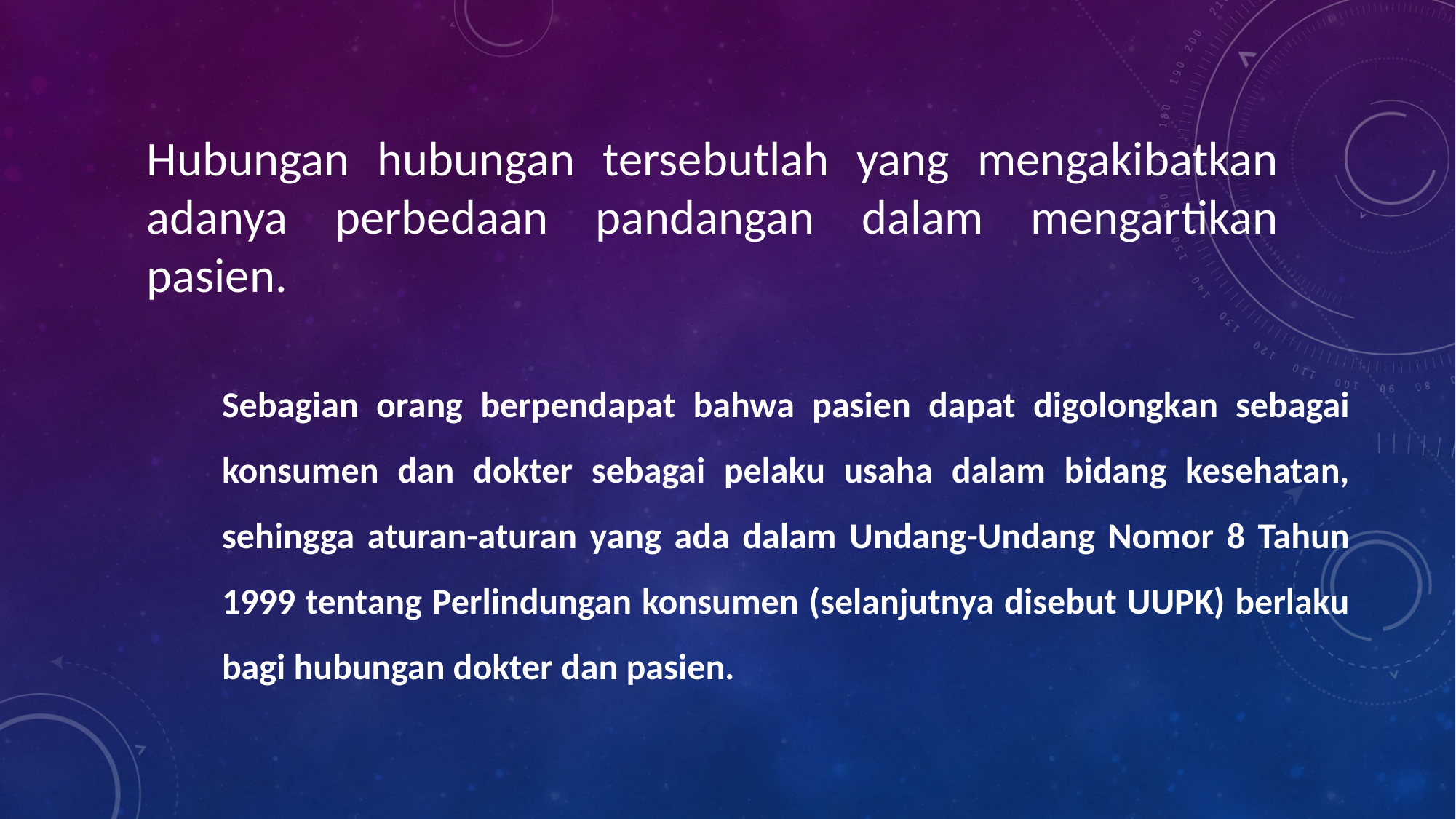

Hubungan hubungan tersebutlah yang mengakibatkan adanya perbedaan pandangan dalam mengartikan pasien.
Sebagian orang berpendapat bahwa pasien dapat digolongkan sebagai konsumen dan dokter sebagai pelaku usaha dalam bidang kesehatan, sehingga aturan-aturan yang ada dalam Undang-Undang Nomor 8 Tahun 1999 tentang Perlindungan konsumen (selanjutnya disebut UUPK) berlaku bagi hubungan dokter dan pasien.